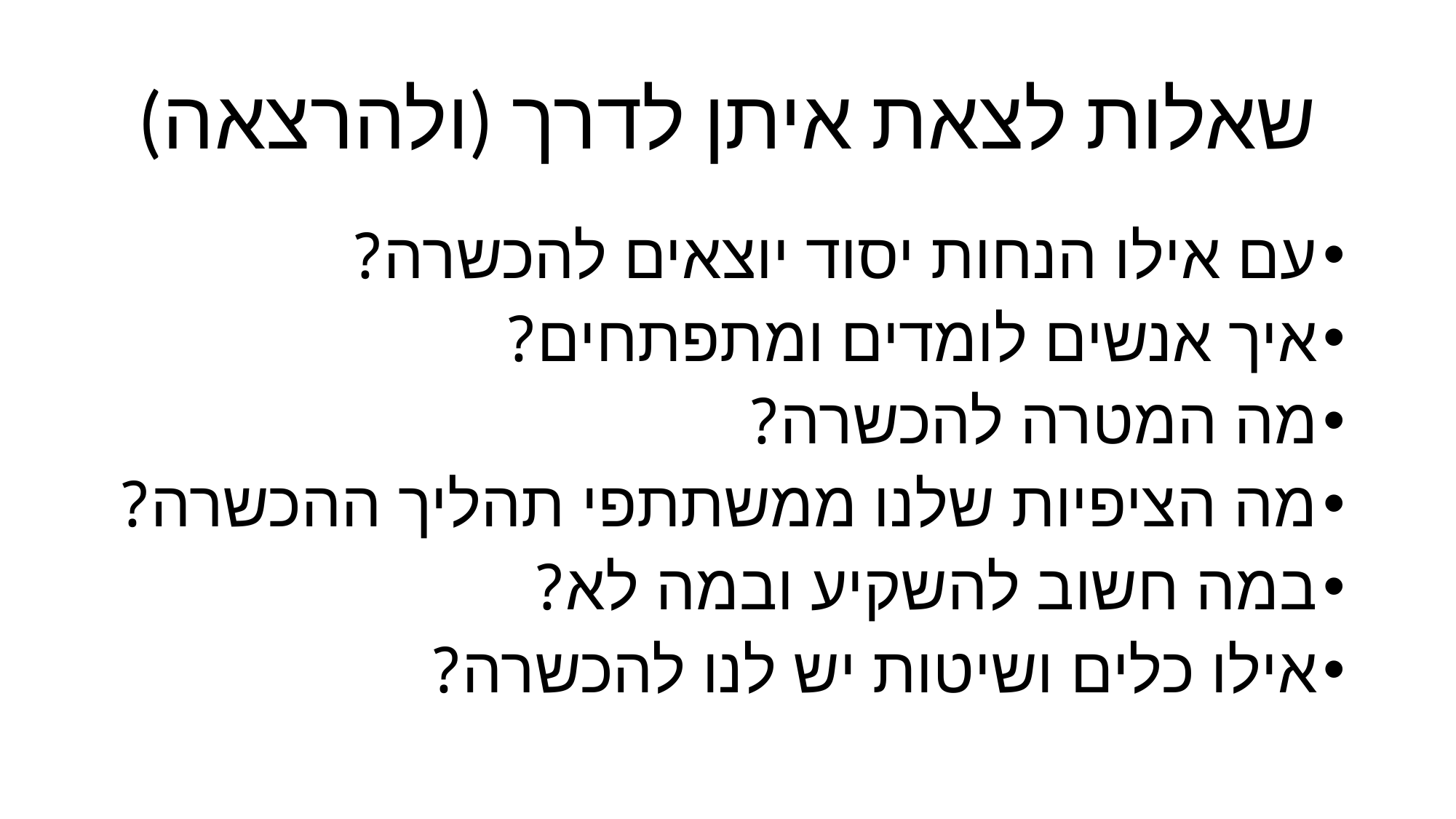

# שאלות לצאת איתן לדרך (ולהרצאה)
עם אילו הנחות יסוד יוצאים להכשרה?
איך אנשים לומדים ומתפתחים?
מה המטרה להכשרה?
מה הציפיות שלנו ממשתתפי תהליך ההכשרה?
במה חשוב להשקיע ובמה לא?
אילו כלים ושיטות יש לנו להכשרה?